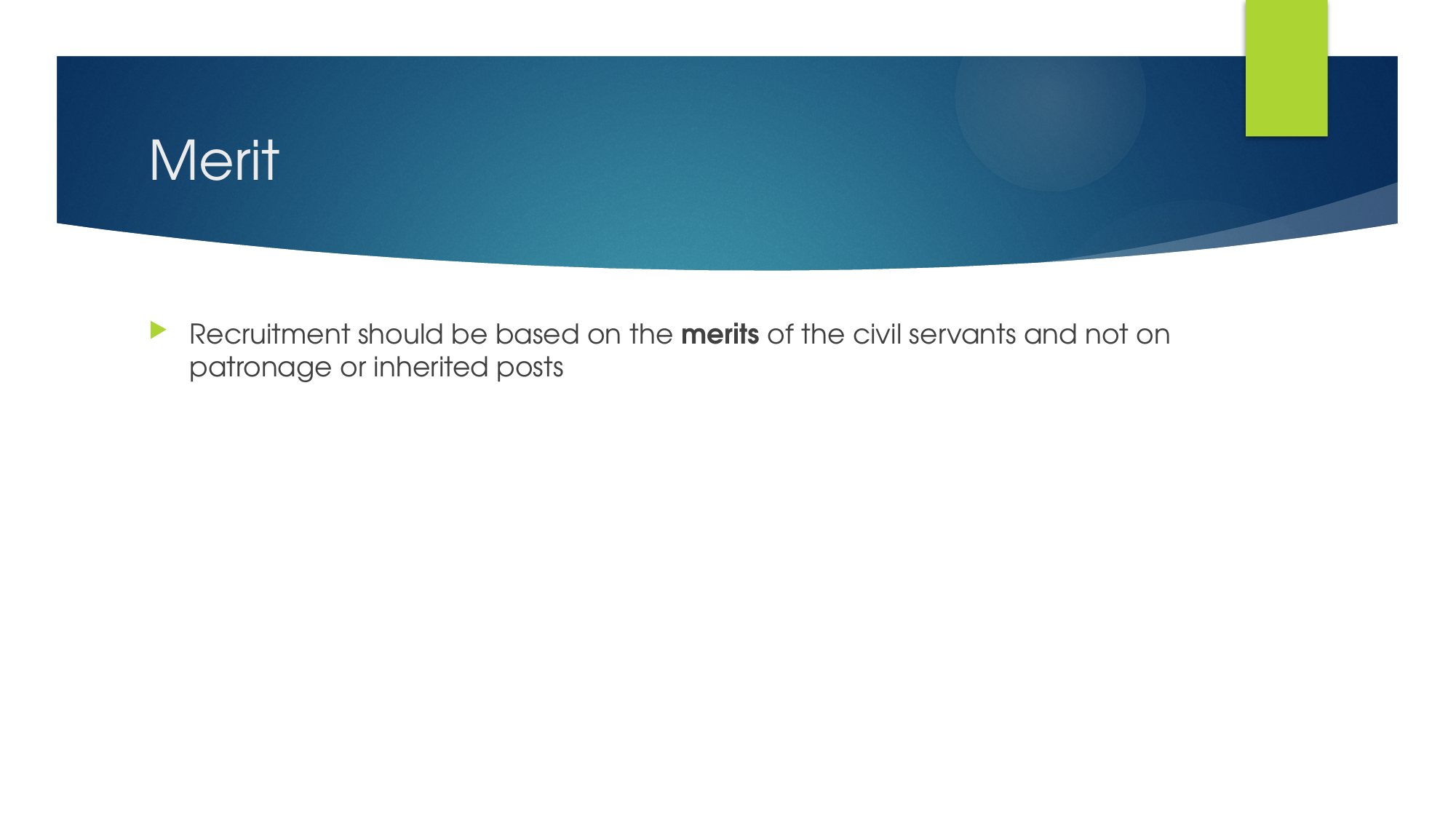

# Merit
Recruitment should be based on the merits of the civil servants and not on patronage or inherited posts